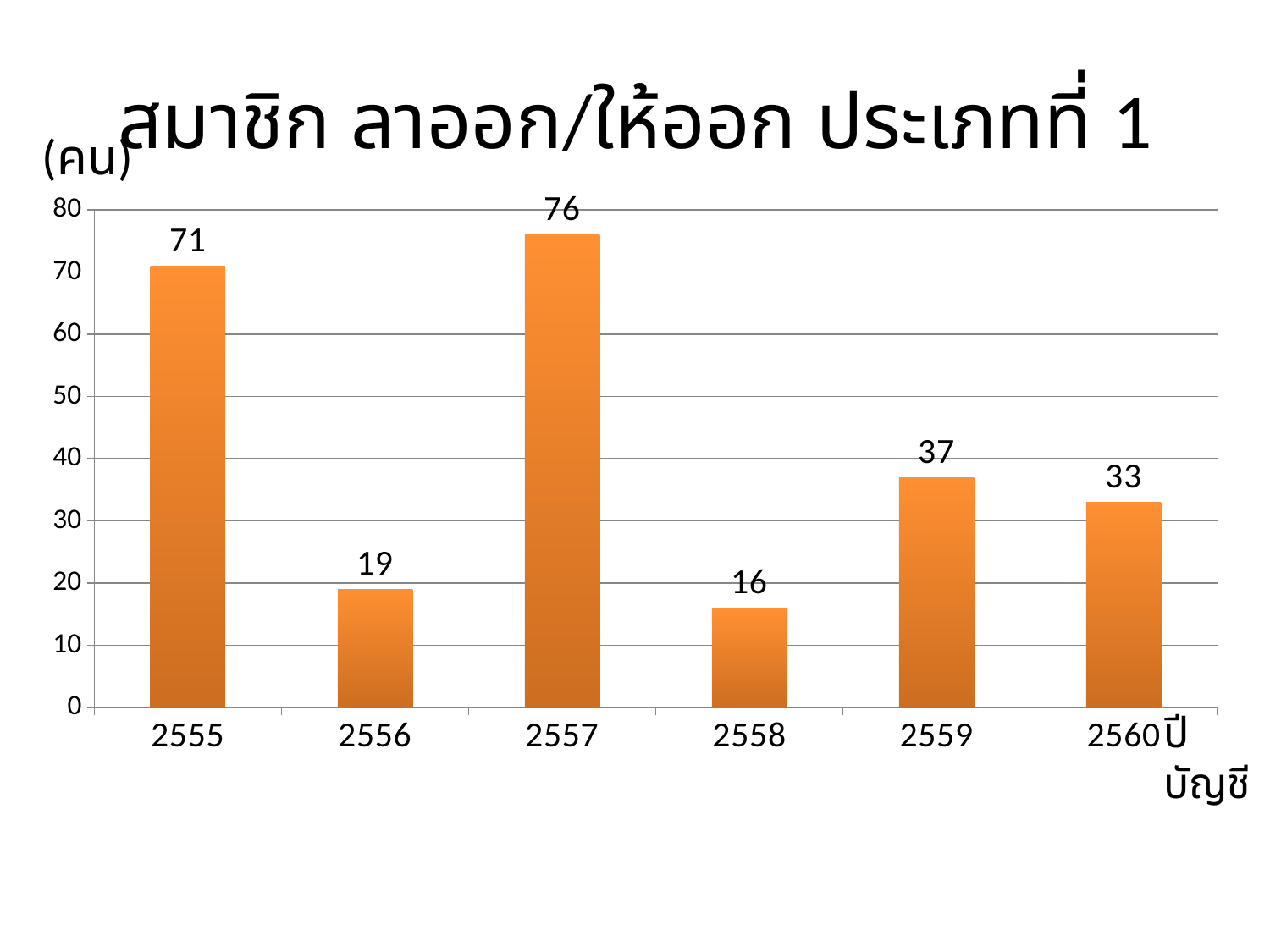

# สมาชิก ลาออก/ให้ออก ประเภทที่ 1
(คน)

### Chart

| Category | ลาออก/ให้ออก |
|---|---|
| 2555 | 71.0 |
| 2556 | 19.0 |
| 2557 | 76.0 |
| 2558 | 16.0 |
| 2559 | 37.0 |
| 2560 | 33.0 |
ปีบัญชี